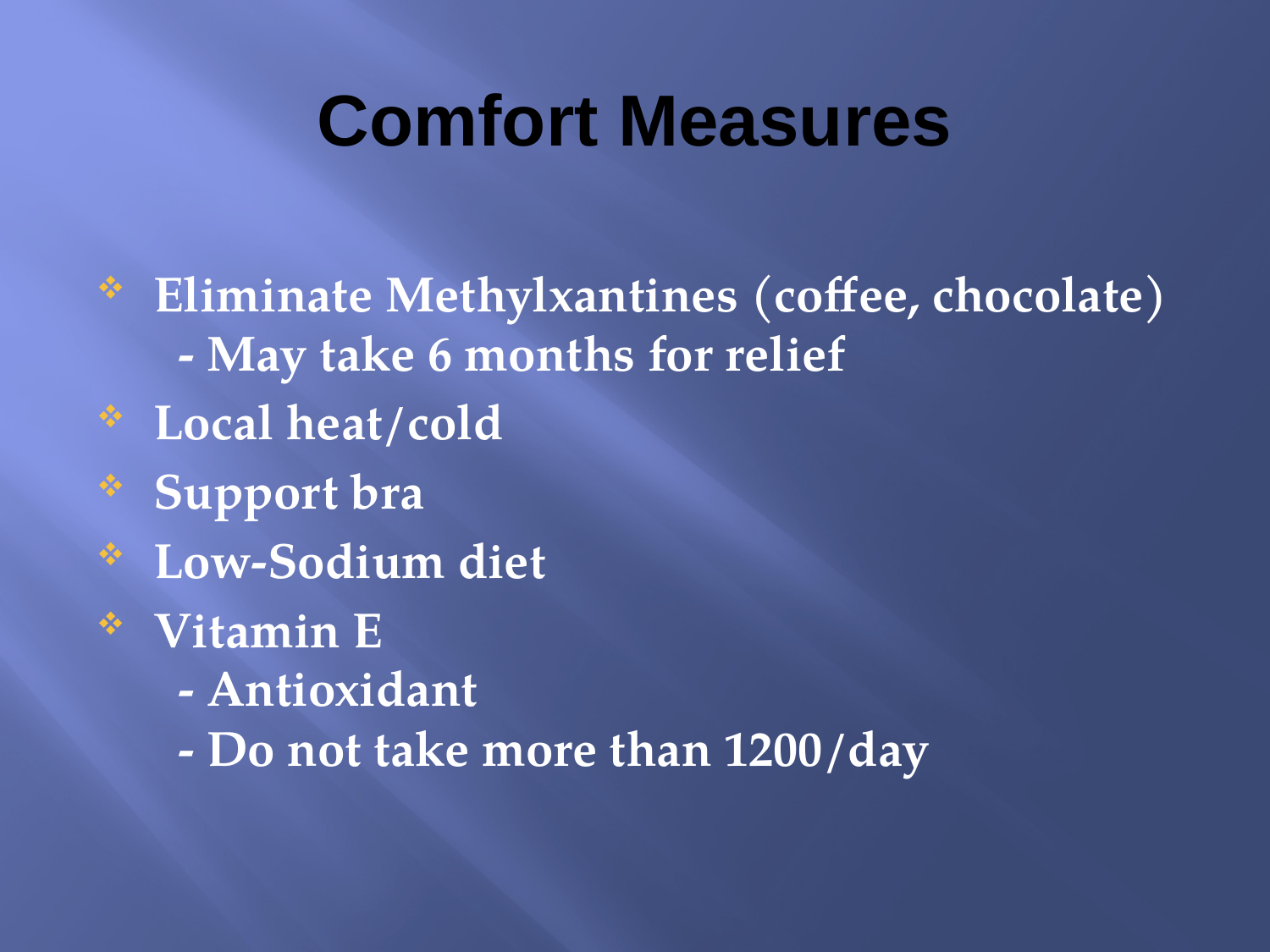

# Comfort Measures
Eliminate Methylxantines (coffee, chocolate)
  - May take 6 months for relief
Local heat/cold
Support bra
Low-Sodium diet
Vitamin E
  - Antioxidant
  - Do not take more than 1200/day